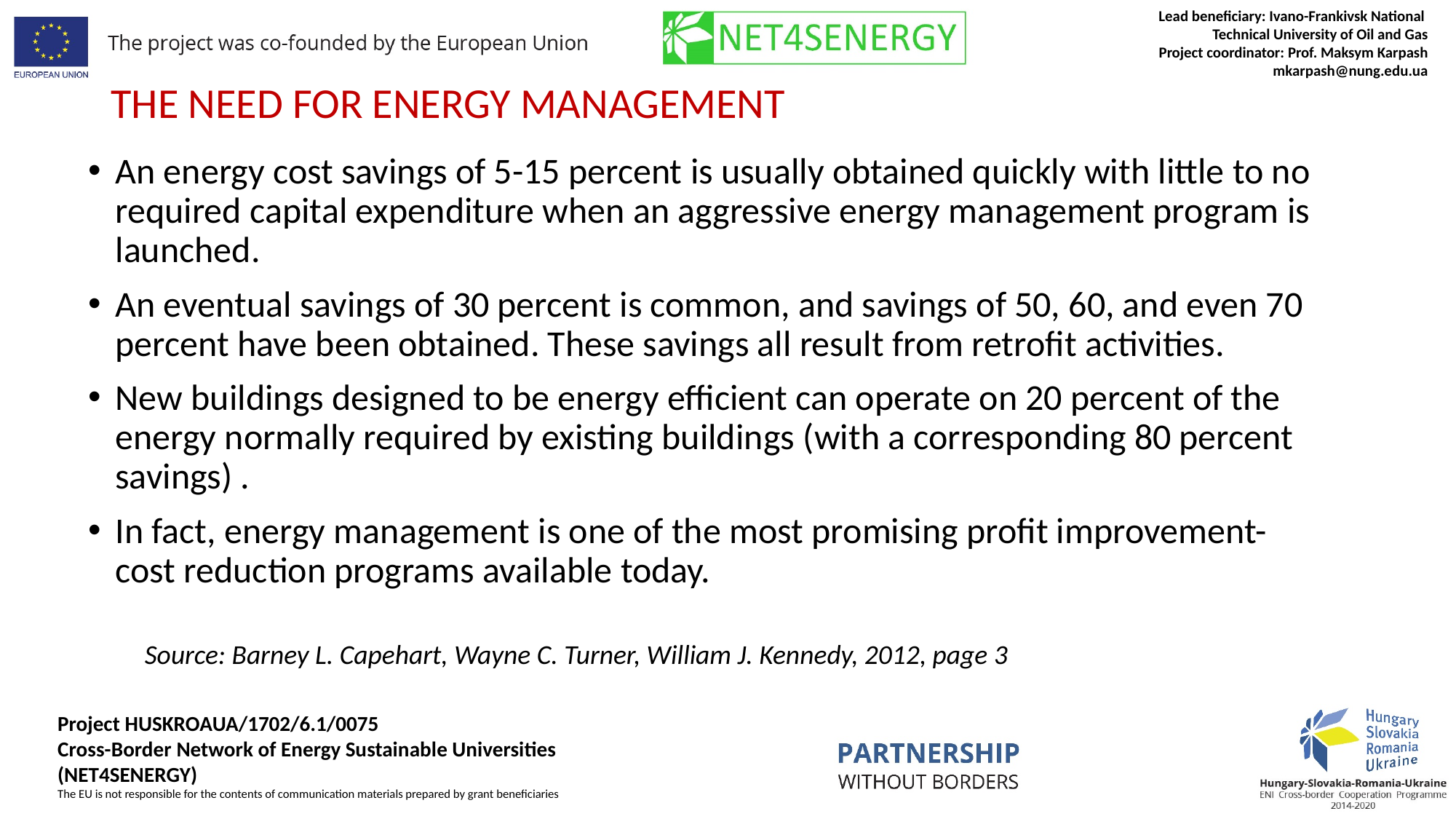

# THE NEED FOR ENERGY MANAGEMENT
An energy cost savings of 5-15 percent is usually obtained quickly with little to no required capital expenditure when an aggressive energy management program is launched.
An eventual savings of 30 percent is common, and savings of 50, 60, and even 70 percent have been obtained. These savings all result from retrofit activities.
New buildings designed to be energy efficient can operate on 20 percent of the energy normally required by existing buildings (with a corresponding 80 percent savings) .
In fact, energy management is one of the most promising profit improvement-cost reduction programs available today.
Source: Barney L. Capehart, Wayne C. Turner, William J. Kennedy, 2012, page 3